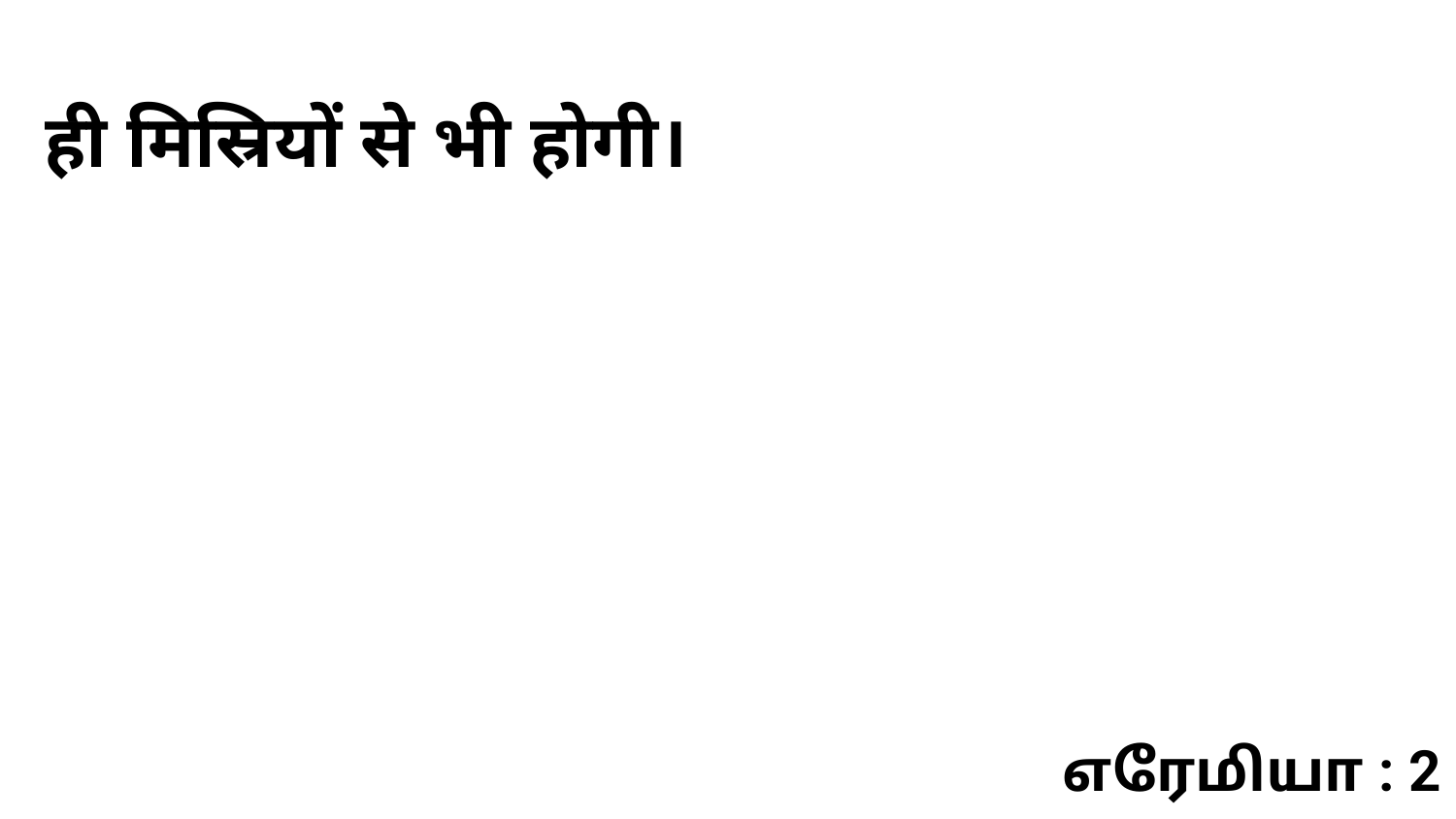

ही मिस्रियों से भी होगी।
எரேமியா : 2